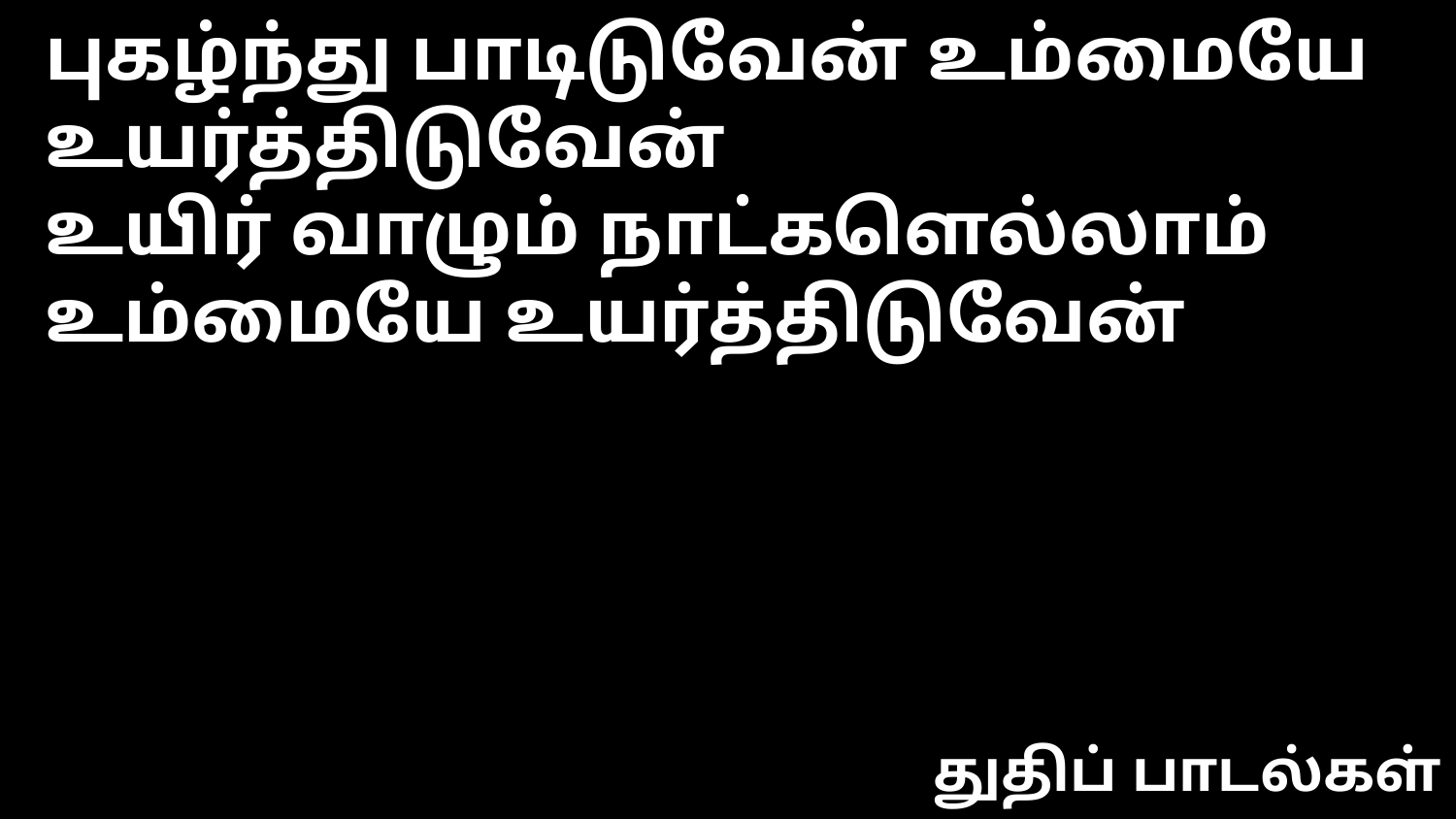

புகழ்ந்து பாடிடுவேன் உம்மையே உயர்த்திடுவேன்
உயிர் வாழும் நாட்களெல்லாம் உம்மையே உயர்த்திடுவேன்

துதிப் பாடல்கள்